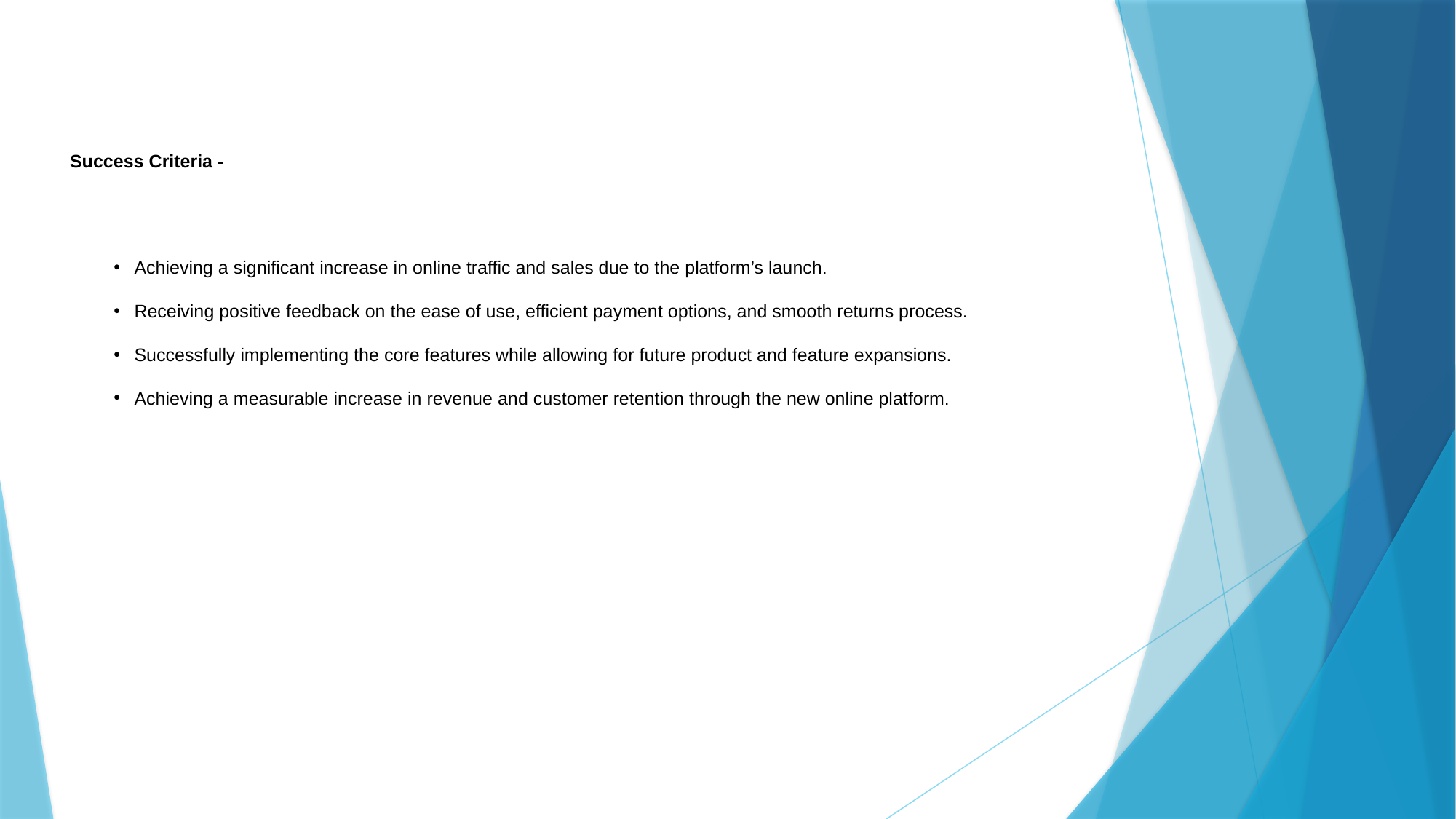

# Success Criteria -
Achieving a significant increase in online traffic and sales due to the platform’s launch.
Receiving positive feedback on the ease of use, efficient payment options, and smooth returns process.
Successfully implementing the core features while allowing for future product and feature expansions.
Achieving a measurable increase in revenue and customer retention through the new online platform.